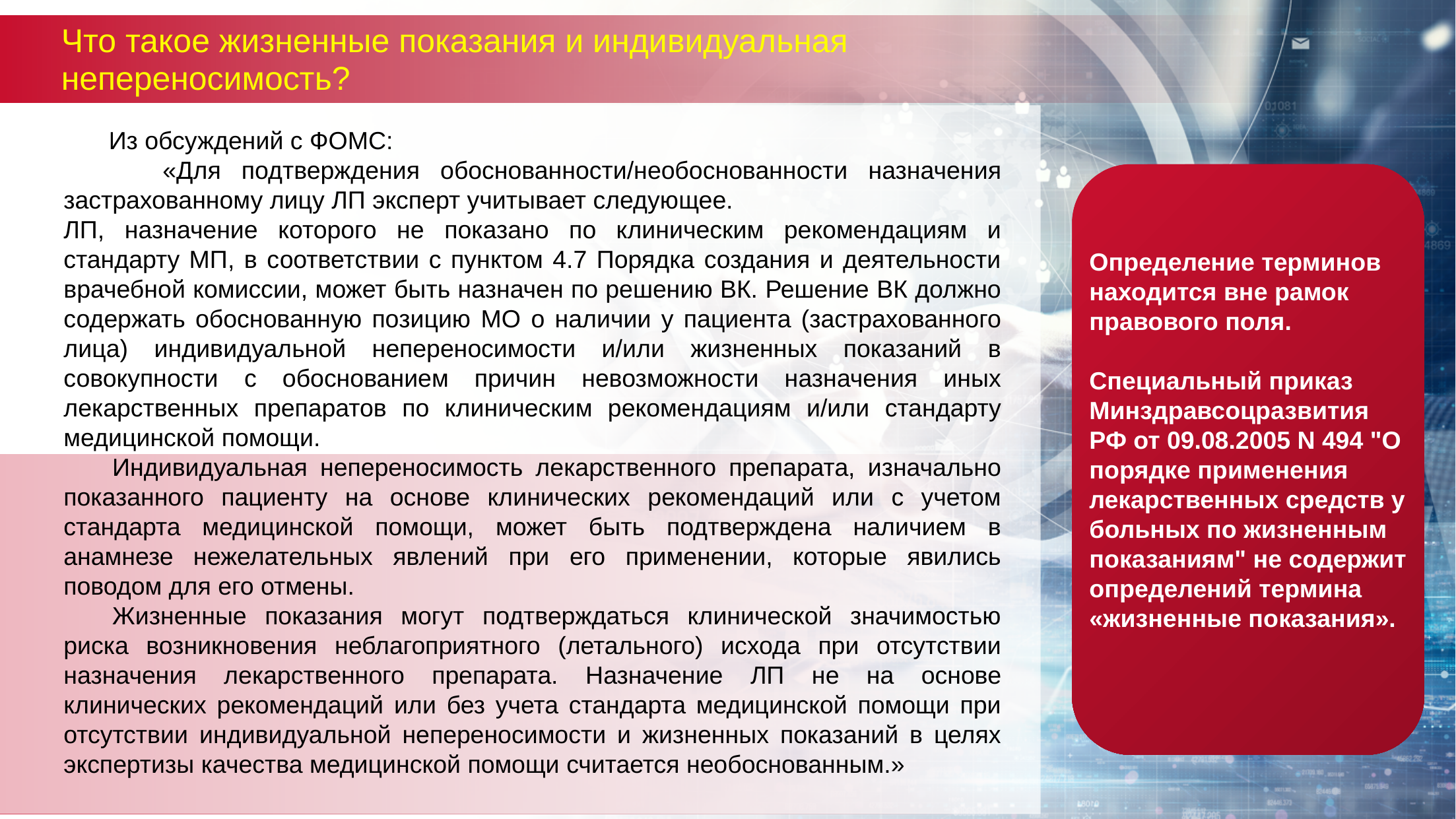

Что такое жизненные показания и индивидуальная непереносимость?

	Из обсуждений с ФОМС:
	«Для подтверждения обоснованности/необоснованности назначения застрахованному лицу ЛП эксперт учитывает следующее.
ЛП, назначение которого не показано по клиническим рекомендациям и стандарту МП, в соответствии с пунктом 4.7 Порядка создания и деятельности врачебной комиссии, может быть назначен по решению ВК. Решение ВК должно содержать обоснованную позицию МО о наличии у пациента (застрахованного лица) индивидуальной непереносимости и/или жизненных показаний в совокупности с обоснованием причин невозможности назначения иных лекарственных препаратов по клиническим рекомендациям и/или стандарту медицинской помощи.
Индивидуальная непереносимость лекарственного препарата, изначально показанного пациенту на основе клинических рекомендаций или с учетом стандарта медицинской помощи, может быть подтверждена наличием в анамнезе нежелательных явлений при его применении, которые явились поводом для его отмены.
Жизненные показания могут подтверждаться клинической значимостью риска возникновения неблагоприятного (летального) исхода при отсутствии назначения лекарственного препарата. Назначение ЛП не на основе клинических рекомендаций или без учета стандарта медицинской помощи при отсутствии индивидуальной непереносимости и жизненных показаний в целях экспертизы качества медицинской помощи считается необоснованным.»

Определение терминов находится вне рамок правового поля.

Специальный приказ Минздравсоцразвития РФ от 09.08.2005 N 494 "О порядке применения лекарственных средств у больных по жизненным показаниям" не содержит определений термина «жизненные показания».